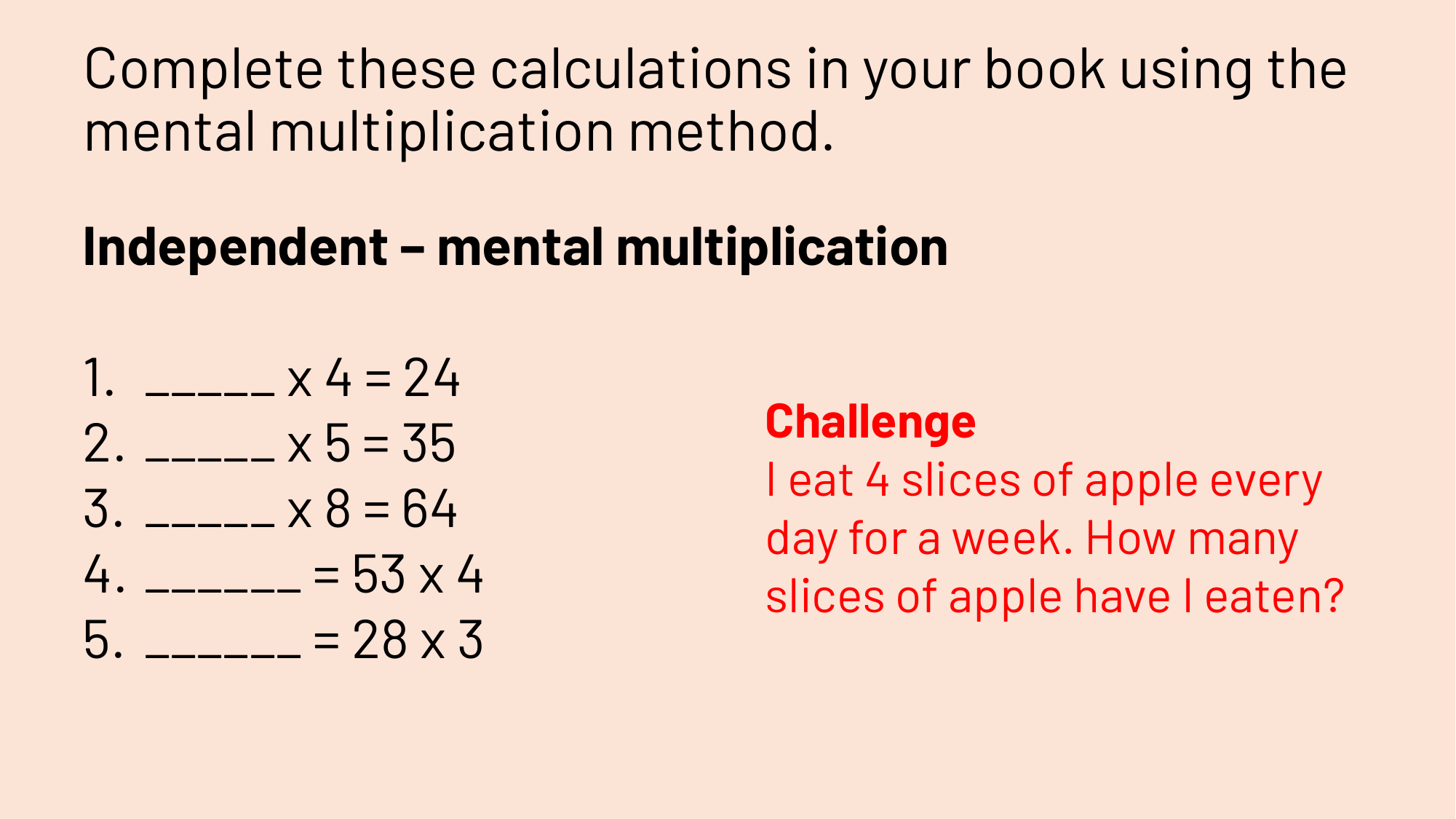

# Complete these calculations in your book using the mental multiplication method.
Independent – mental multiplication

_____ x 4 = 24
_____ x 5 = 35
_____ x 8 = 64
______ = 53 x 4
______ = 28 x 3

Challenge
I eat 4 slices of apple every day for a week. How many slices of apple have I eaten?